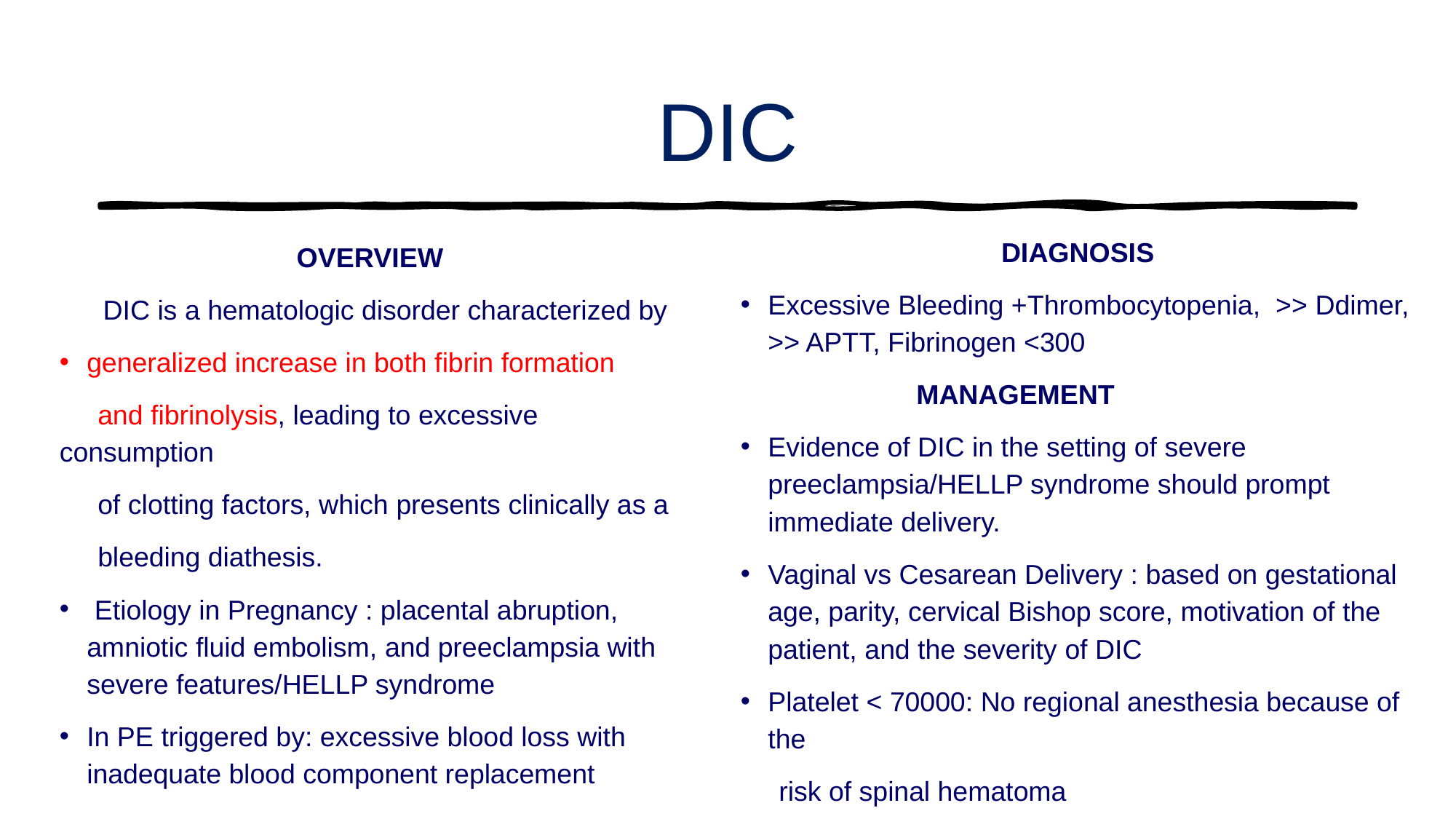

# DIC
DIAGNOSIS
Excessive Bleeding +Thrombocytopenia,  >> Ddimer, >> APTT, Fibrinogen <300
                       MANAGEMENT
Evidence of DIC in the setting of severe preeclampsia/HELLP syndrome should prompt  immediate delivery.
Vaginal vs Cesarean Delivery : based on gestational age, parity, cervical Bishop score, motivation of the patient, and the severity of DIC
Platelet < 70000: No regional anesthesia because of the
     risk of spinal hematoma
OVERVIEW
   DIC is a hematologic disorder characterized by
generalized increase in both fibrin formation
     and fibrinolysis, leading to excessive consumption
     of clotting factors, which presents clinically as a
     bleeding diathesis.
 Etiology in Pregnancy : placental abruption, amniotic fluid embolism, and preeclampsia with severe features/HELLP syndrome
In PE triggered by: excessive blood loss with inadequate blood component replacement